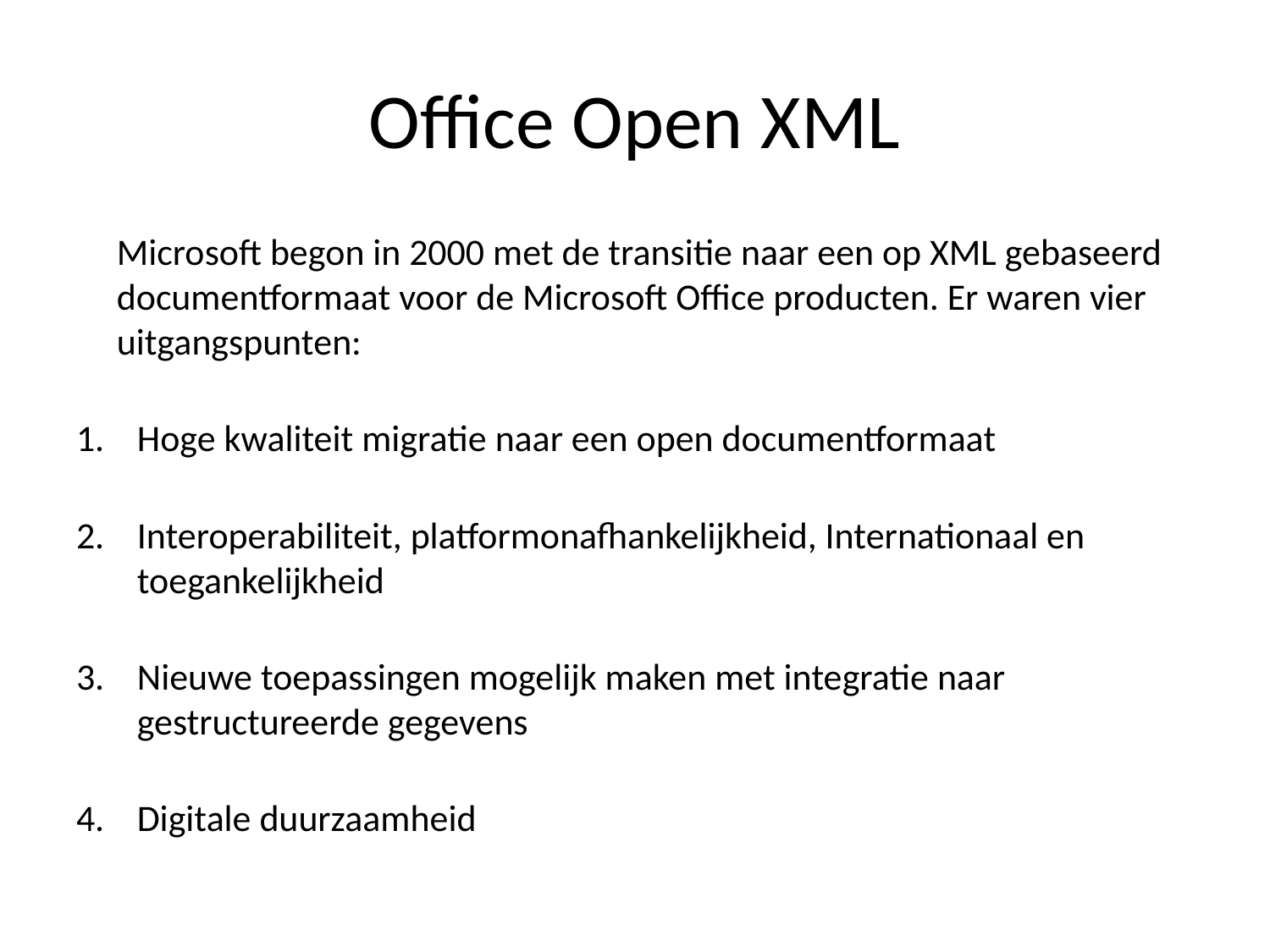

# Office Open XML
	Microsoft begon in 2000 met de transitie naar een op XML gebaseerd documentformaat voor de Microsoft Office producten. Er waren vier uitgangspunten:
Hoge kwaliteit migratie naar een open documentformaat
Interoperabiliteit, platformonafhankelijkheid, Internationaal en toegankelijkheid
Nieuwe toepassingen mogelijk maken met integratie naar gestructureerde gegevens
Digitale duurzaamheid